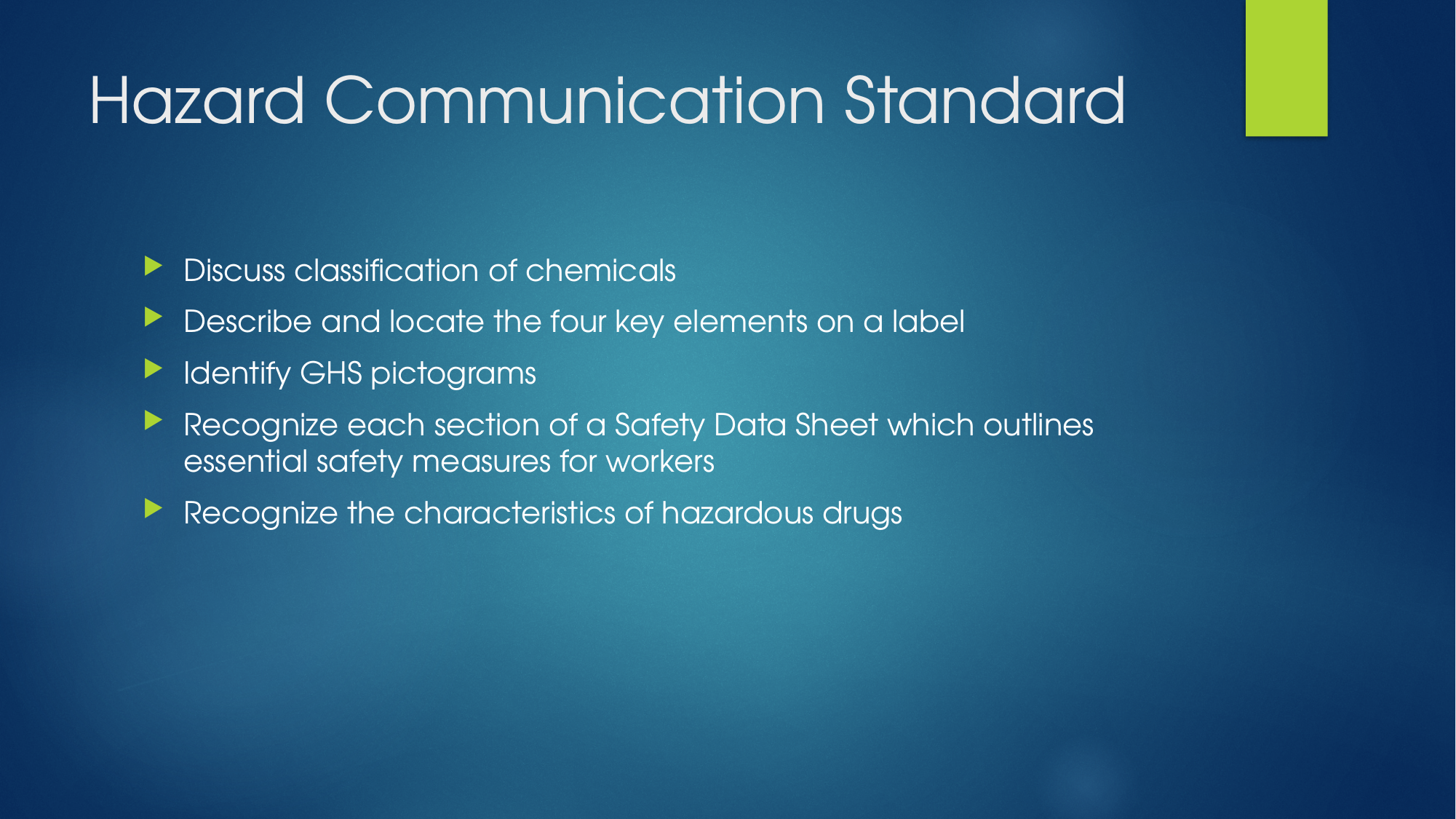

# Hazard Communication Standard
Discuss classification of chemicals
Describe and locate the four key elements on a label
Identify GHS pictograms
Recognize each section of a Safety Data Sheet which outlines essential safety measures for workers
Recognize the characteristics of hazardous drugs